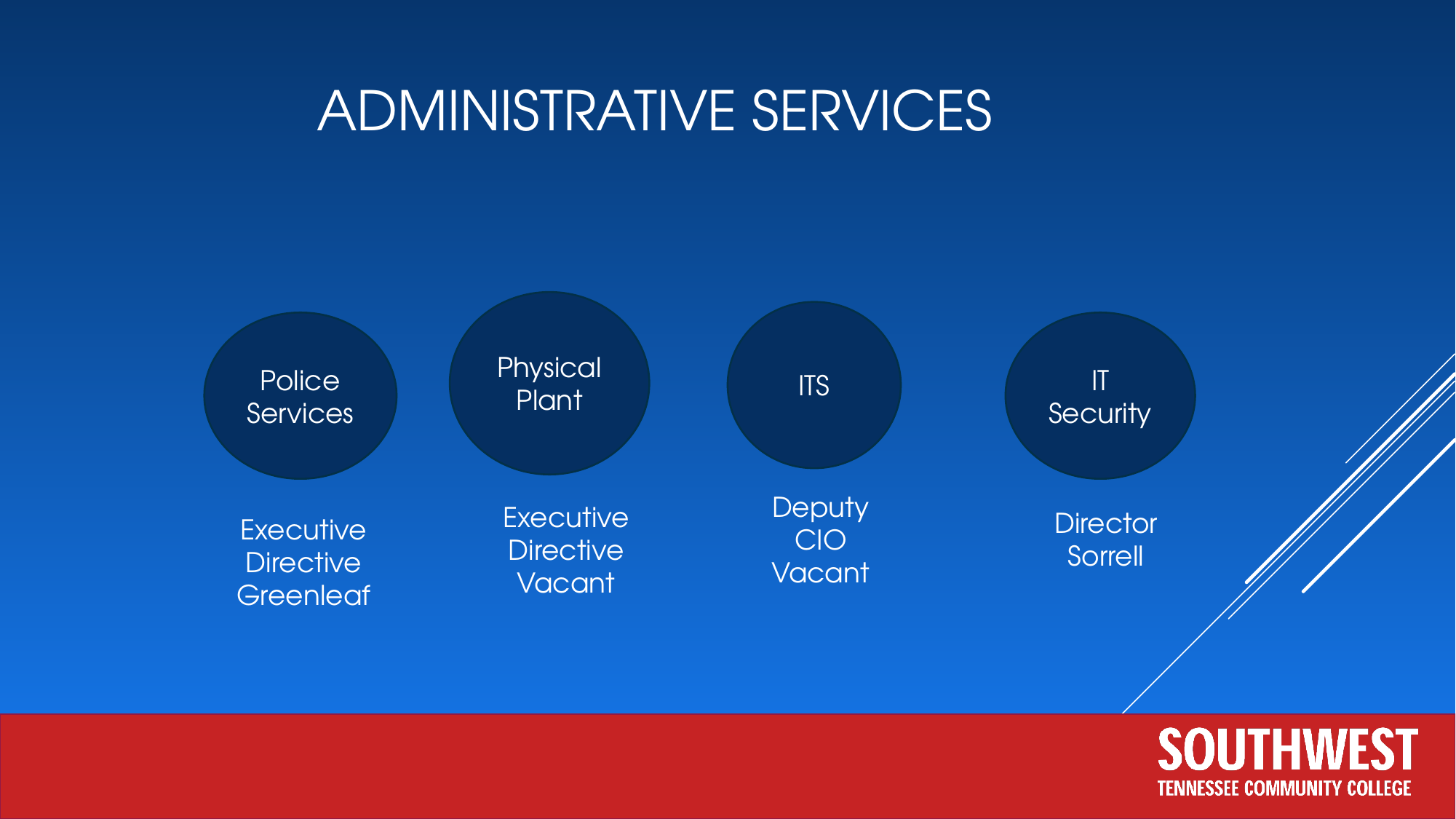

# ADMINISTRATIVE SERVICES

Physical Plant
ITS
Police Services
IT Security
Deputy CIO
Vacant
Executive Directive Vacant
Director Sorrell
Executive Directive Greenleaf